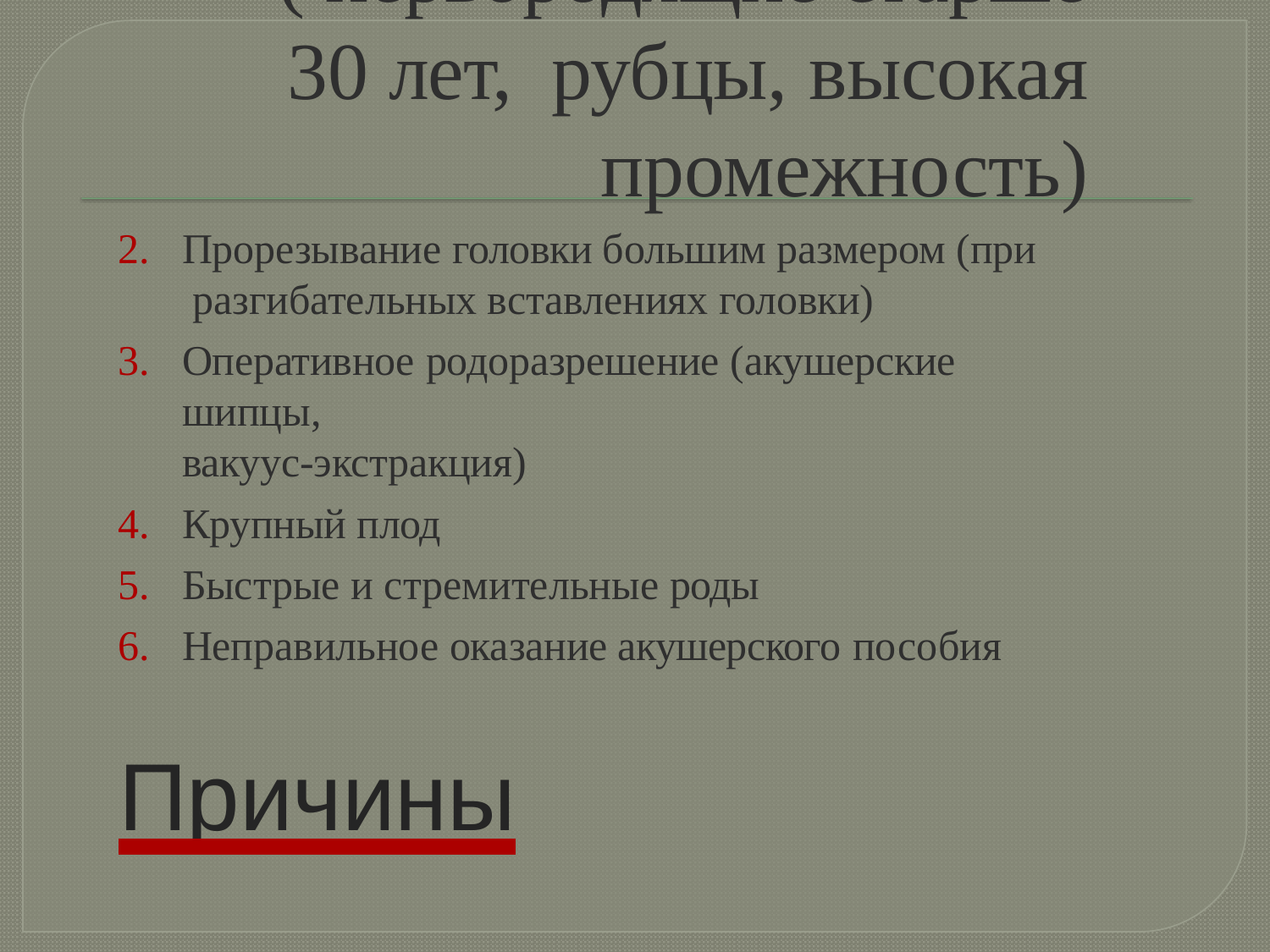

# 1.	Ригидность тканей ( первородящие старше 30 лет,  рубцы, высокая промежность)
Прорезывание головки большим размером (при  разгибательных вставлениях головки)
Оперативное родоразрешение (акушерские шипцы,
вакуус-экстракция)
Крупный плод
Быстрые и стремительные роды
Неправильное оказание акушерского пособия
Причины